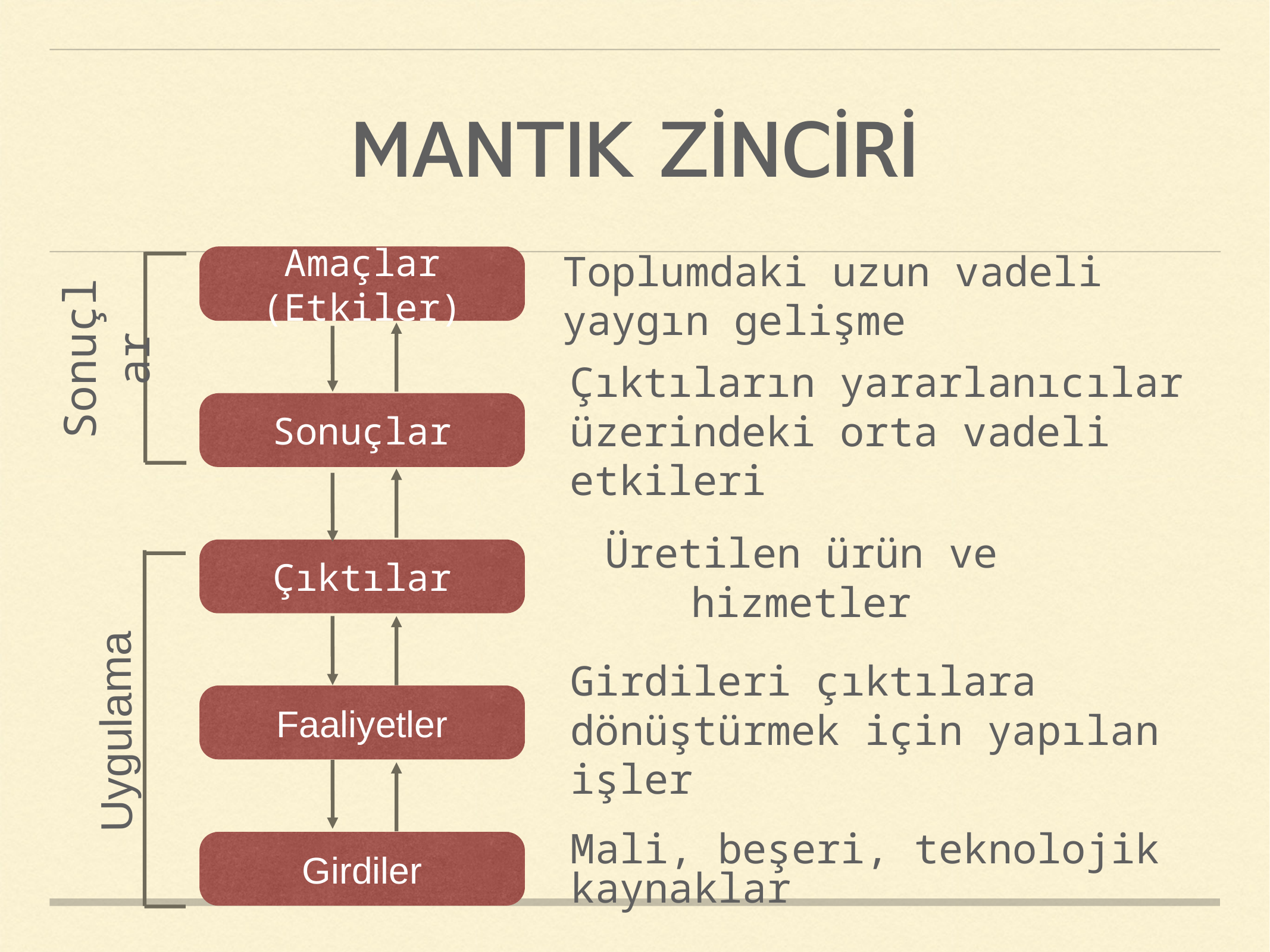

# MANTIK ZİNCİRİ
Toplumdaki uzun vadeli yaygın gelişme
Amaçlar (Etkiler)

Sonuçlar

Çıktıların yararlanıcılar üzerindeki orta vadeli etkileri
Sonuçlar

Çıktılar
Üretilen ürün ve hizmetler

Girdileri çıktılara dönüştürmek için yapılan işler
Faaliyetler
Uygulama

Mali, beşeri, teknolojik kaynaklar
Girdiler